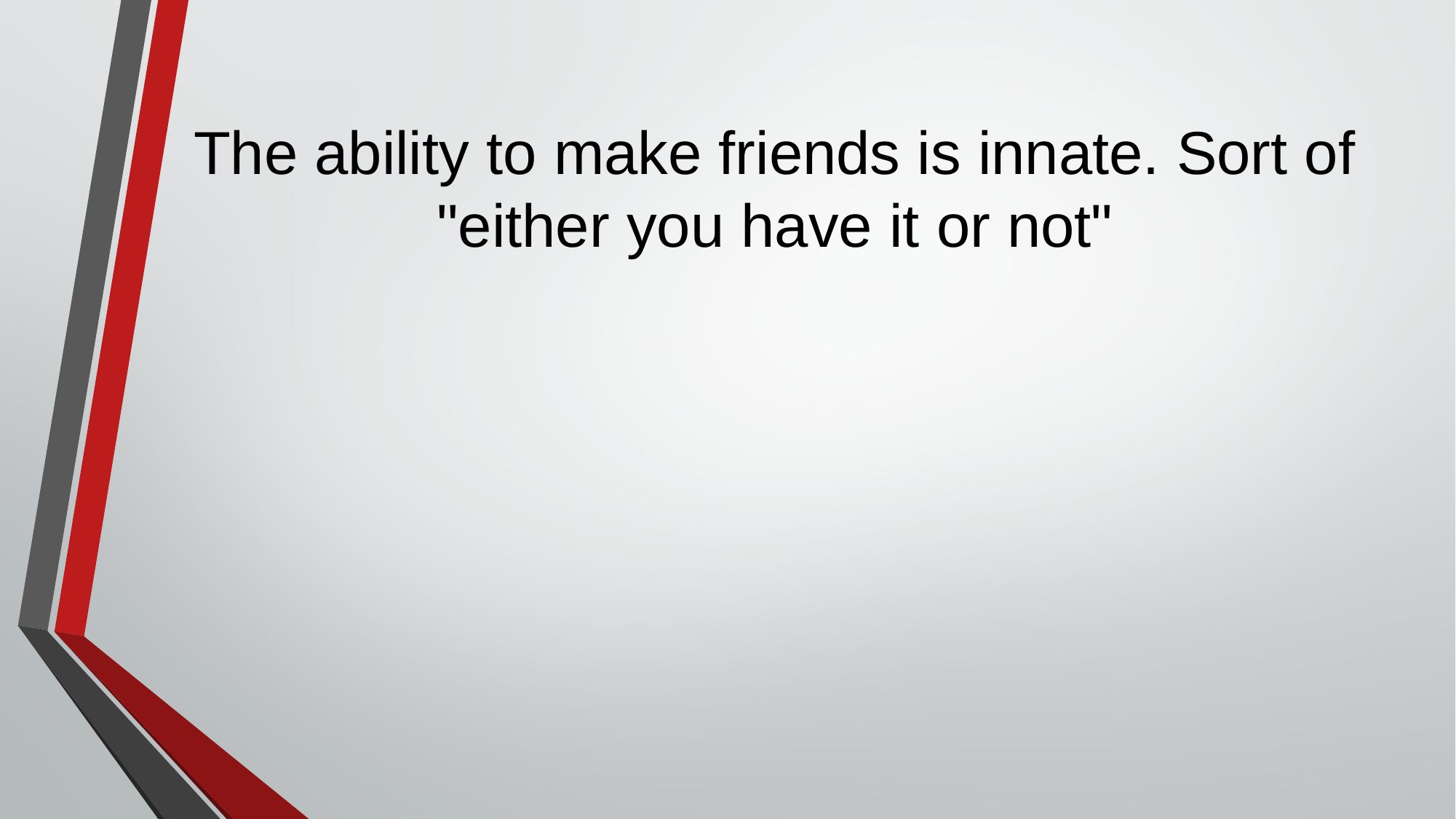

# The ability to make friends is innate. Sort of "either you have it or not"